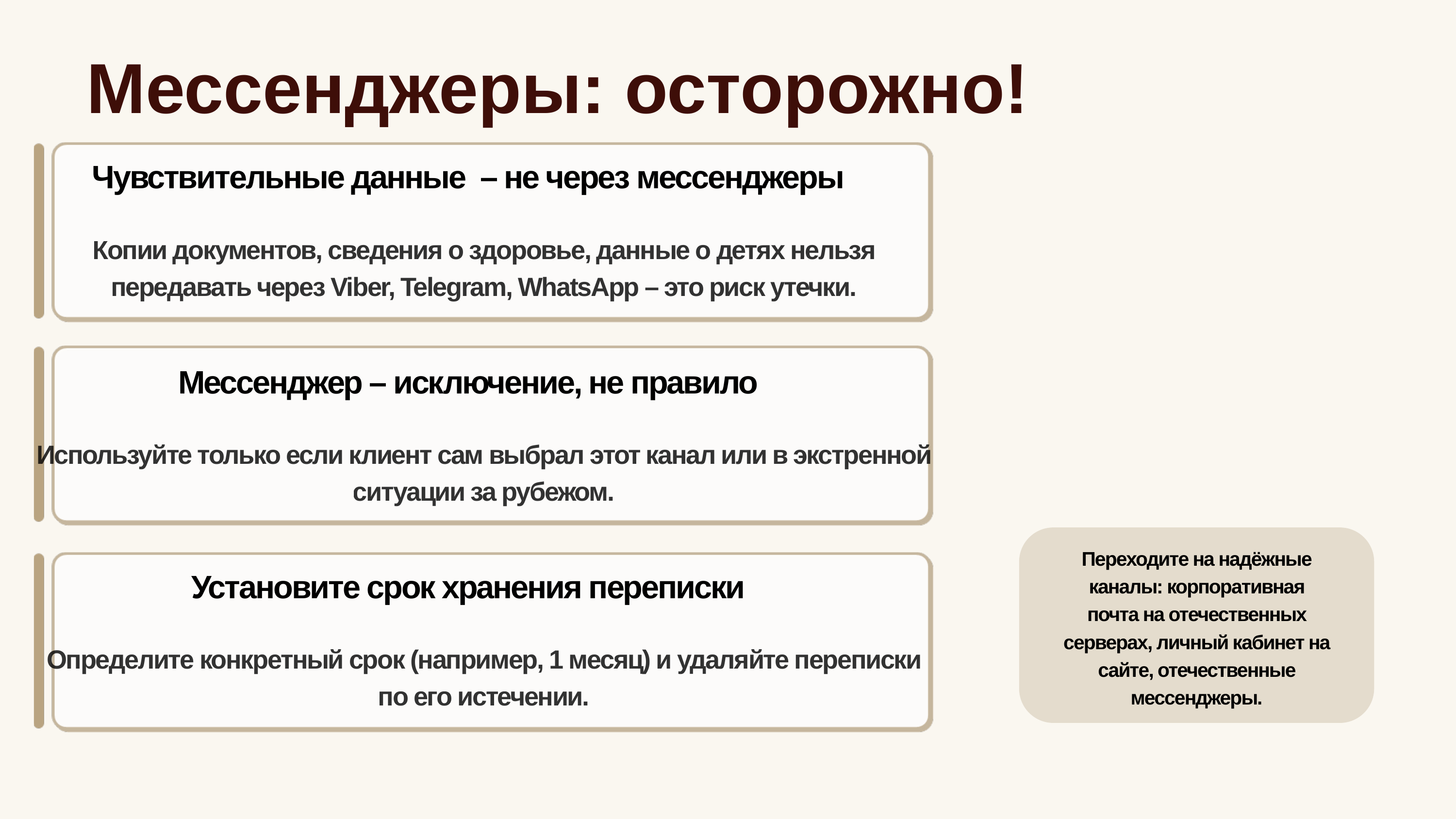

Мессенджеры: осторожно!

Чувствительные данные  – не через мессенджеры

Копии документов, сведения о здоровье, данные о детях нельзя передавать через Viber, Telegram, WhatsApp – это риск утечки.

Мессенджер – исключение, не правило

Используйте только если клиент сам выбрал этот канал или в экстренной ситуации за рубежом.

Переходите на надёжные каналы: корпоративная почта на отечественных серверах, личный кабинет на сайте, отечественные мессенджеры.

Установите срок хранения переписки

Определите конкретный срок (например, 1 месяц) и удаляйте переписки по его истечении.